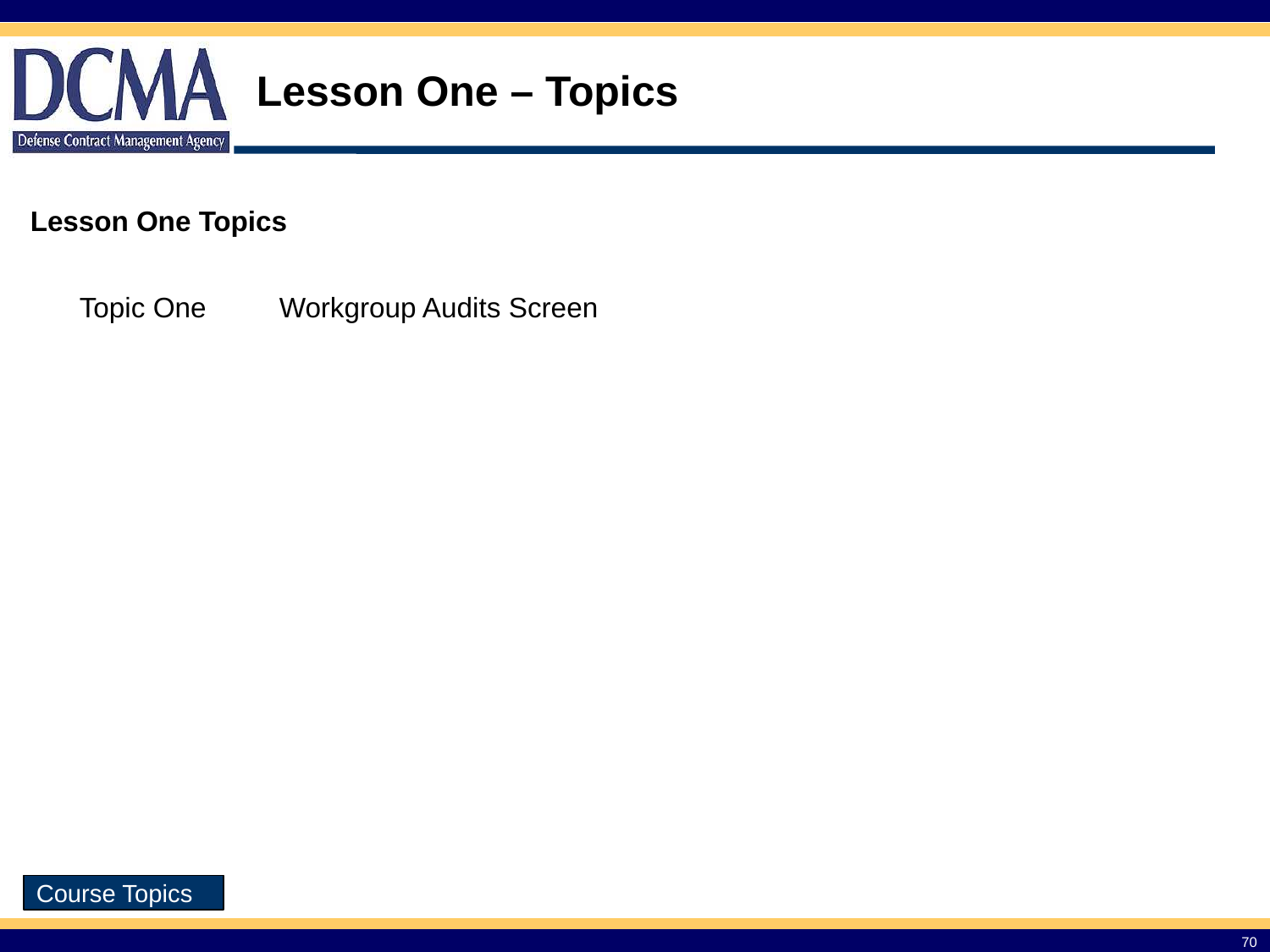

# Lesson One – Topics
Lesson One Topics
| Topic One | Workgroup Audits Screen |
| --- | --- |
Course Topics
70